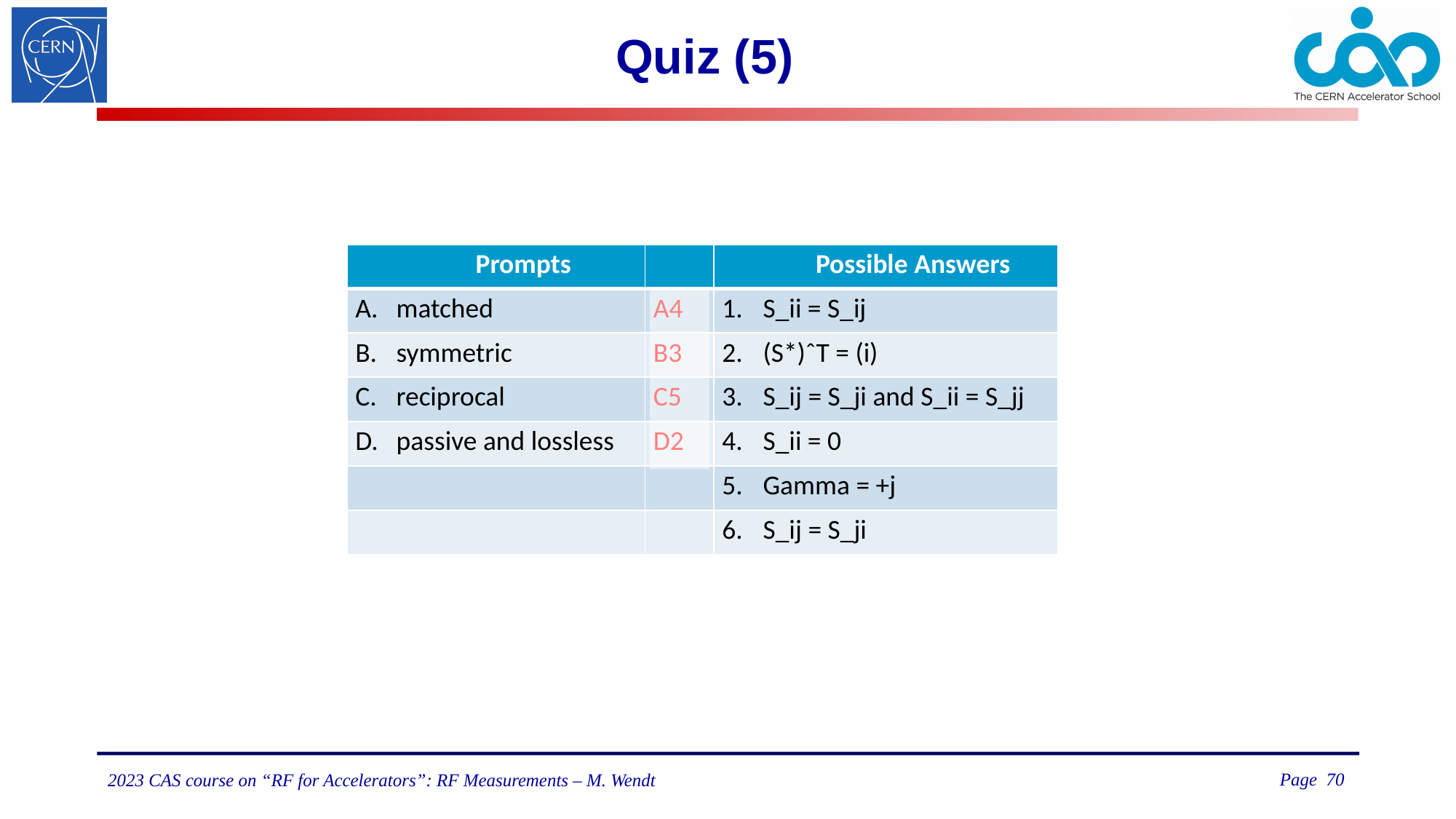

# Quiz (5)
| Prompts |  | Possible Answers |
| --- | --- | --- |
| matched | A4 | S\_ii = S\_ij |
| symmetric | B3 | (S\*)ˆT = (i) |
| reciprocal | C5 | S\_ij = S\_ji and S\_ii = S\_jj |
| passive and lossless | D2 | S\_ii = 0 |
|  |  | Gamma = +j |
|  |  | S\_ij = S\_ji |